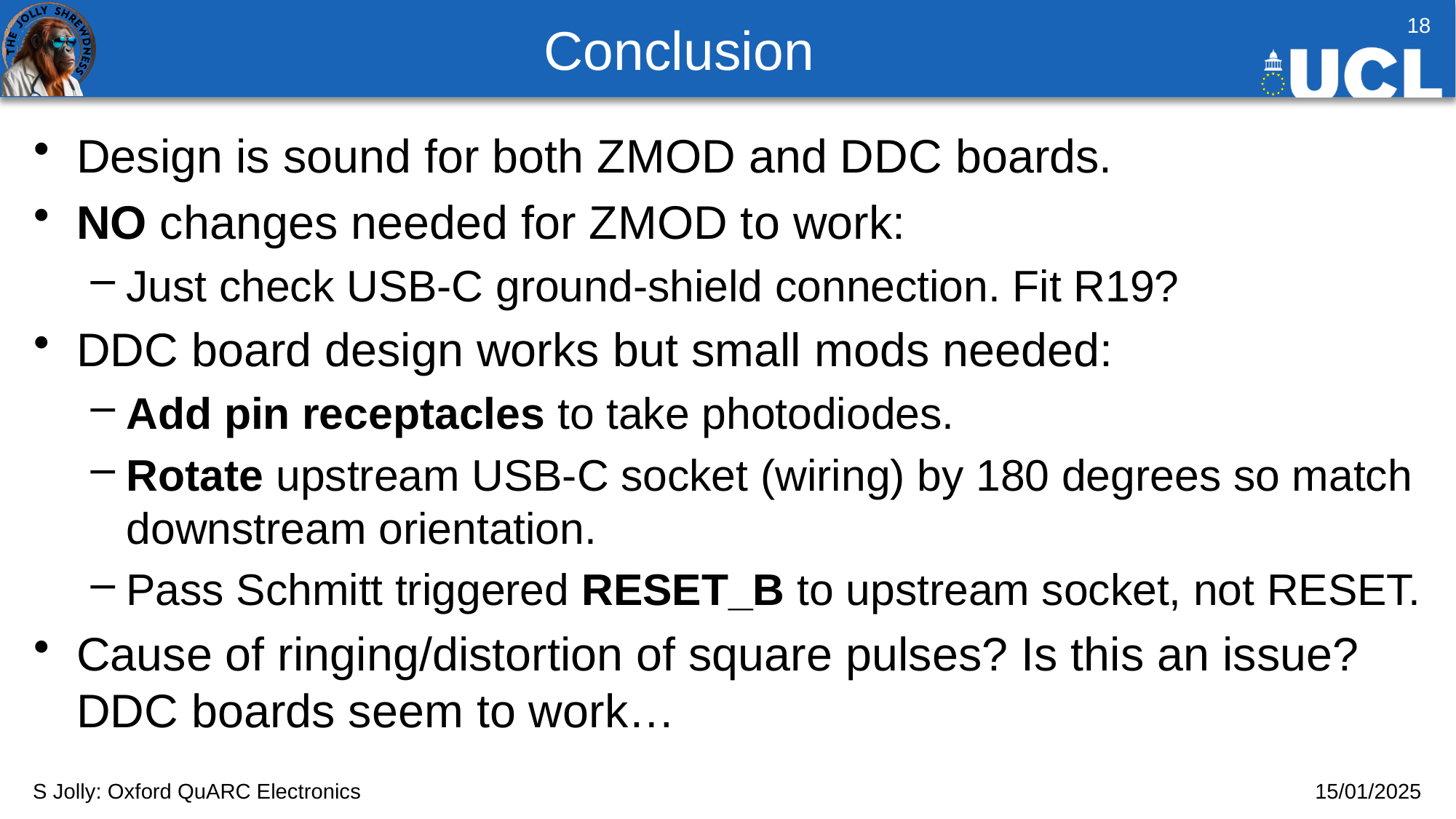

# Conclusion
18
Design is sound for both ZMOD and DDC boards.
NO changes needed for ZMOD to work:
Just check USB-C ground-shield connection. Fit R19?
DDC board design works but small mods needed:
Add pin receptacles to take photodiodes.
Rotate upstream USB-C socket (wiring) by 180 degrees so match downstream orientation.
Pass Schmitt triggered RESET_B to upstream socket, not RESET.
Cause of ringing/distortion of square pulses? Is this an issue? DDC boards seem to work…

S Jolly: Oxford QuARC Electronics
15/01/2025